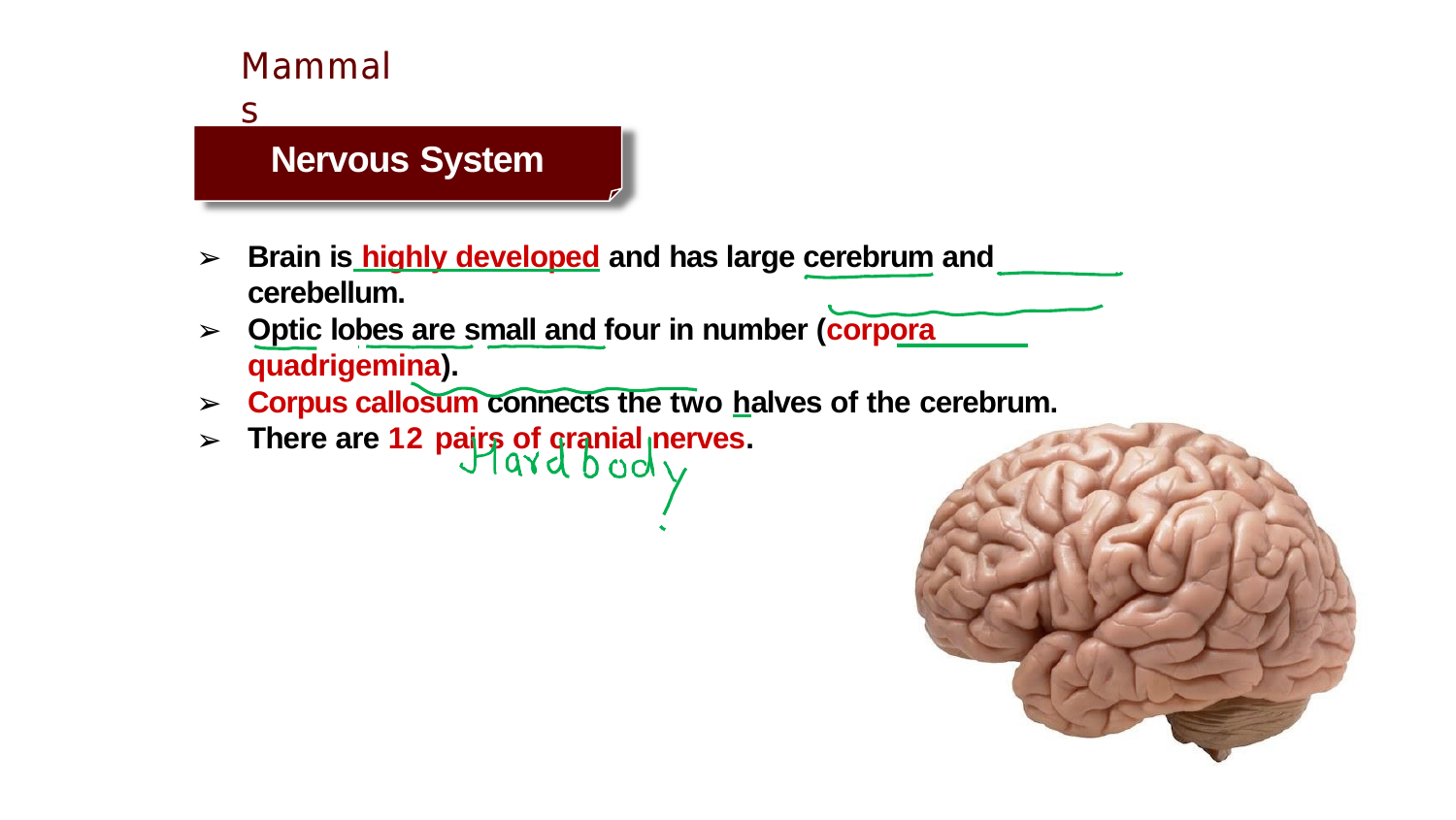

# Mammals

Nervous System
Brain is highly developed and has large cerebrum and cerebellum.
Optic lobes are small and four in number (corpora quadrigemina).
Corpus callosum connects the two halves of the cerebrum.
There are 12 pairs of cranial nerves.